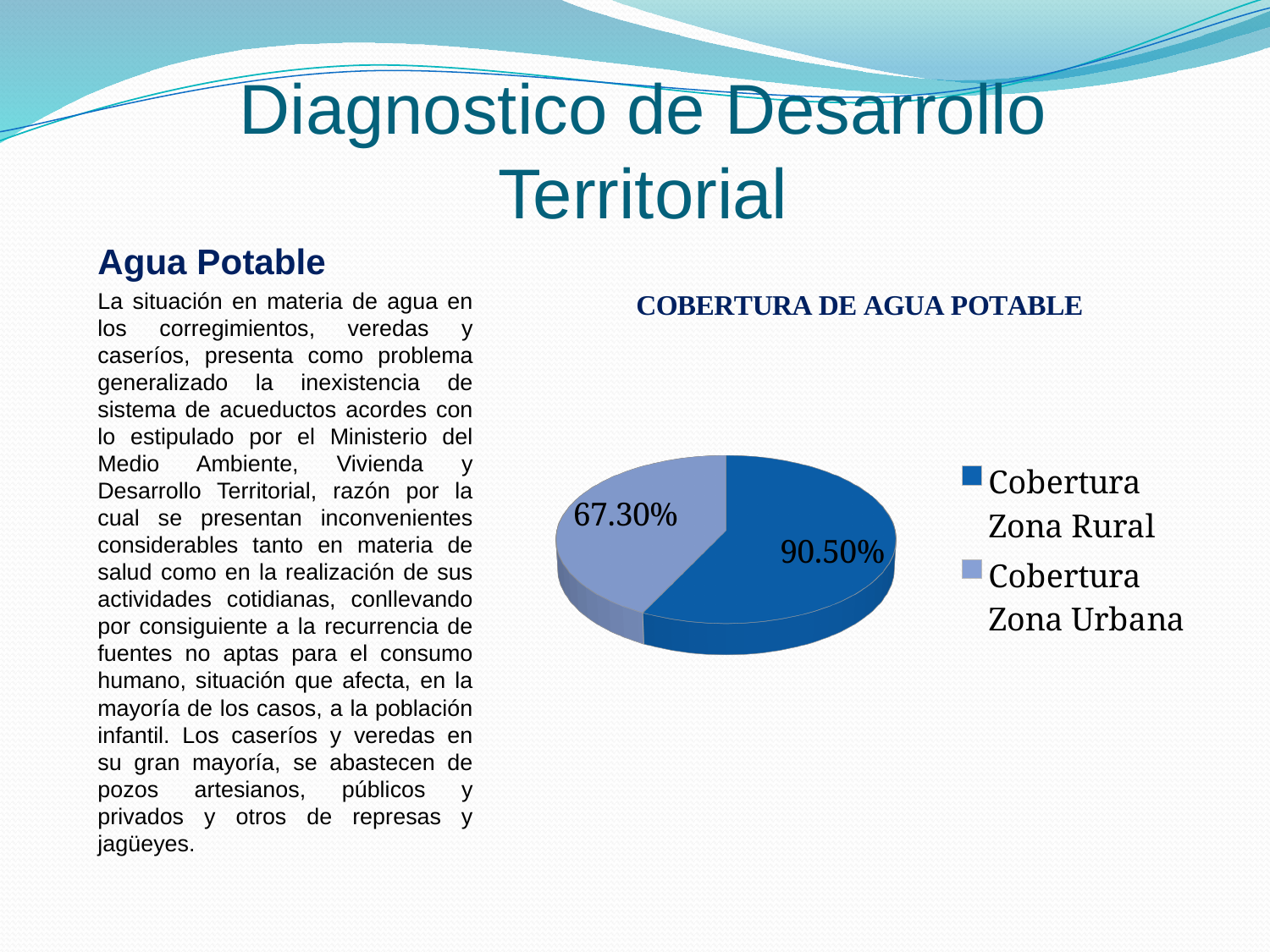

# Diagnostico de Desarrollo Territorial
Agua Potable
La situación en materia de agua en los corregimientos, veredas y caseríos, presenta como problema generalizado la inexistencia de sistema de acueductos acordes con lo estipulado por el Ministerio del Medio Ambiente, Vivienda y Desarrollo Territorial, razón por la cual se presentan inconvenientes considerables tanto en materia de salud como en la realización de sus actividades cotidianas, conllevando por consiguiente a la recurrencia de fuentes no aptas para el consumo humano, situación que afecta, en la mayoría de los casos, a la población infantil. Los caseríos y veredas en su gran mayoría, se abastecen de pozos artesianos, públicos y privados y otros de represas y jagüeyes.

[unsupported chart]